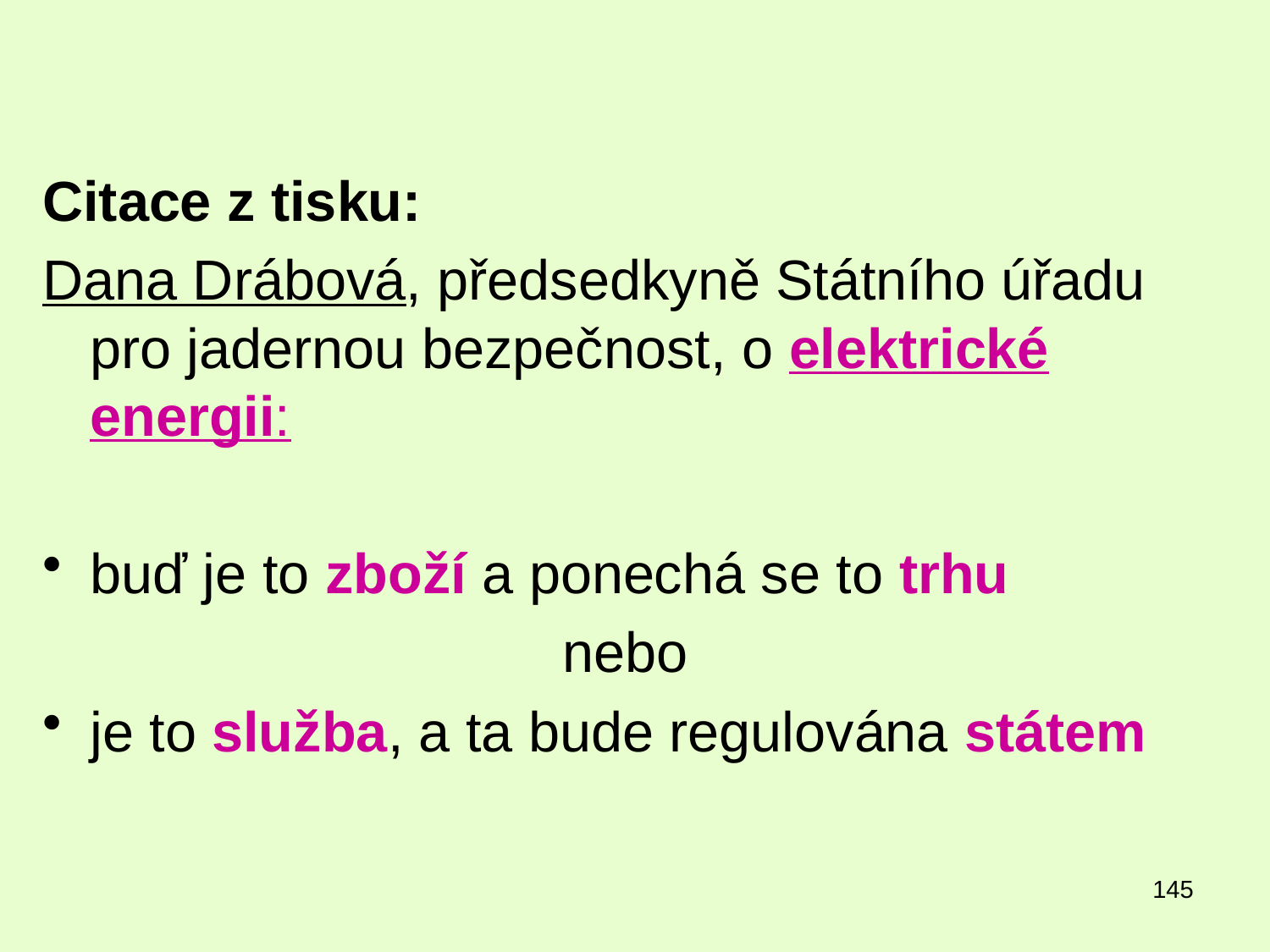

#
Citace z tisku:
Dana Drábová, předsedkyně Státního úřadu pro jadernou bezpečnost, o elektrické energii:

buď je to zboží a ponechá se to trhu
nebo
je to služba, a ta bude regulována státem
145